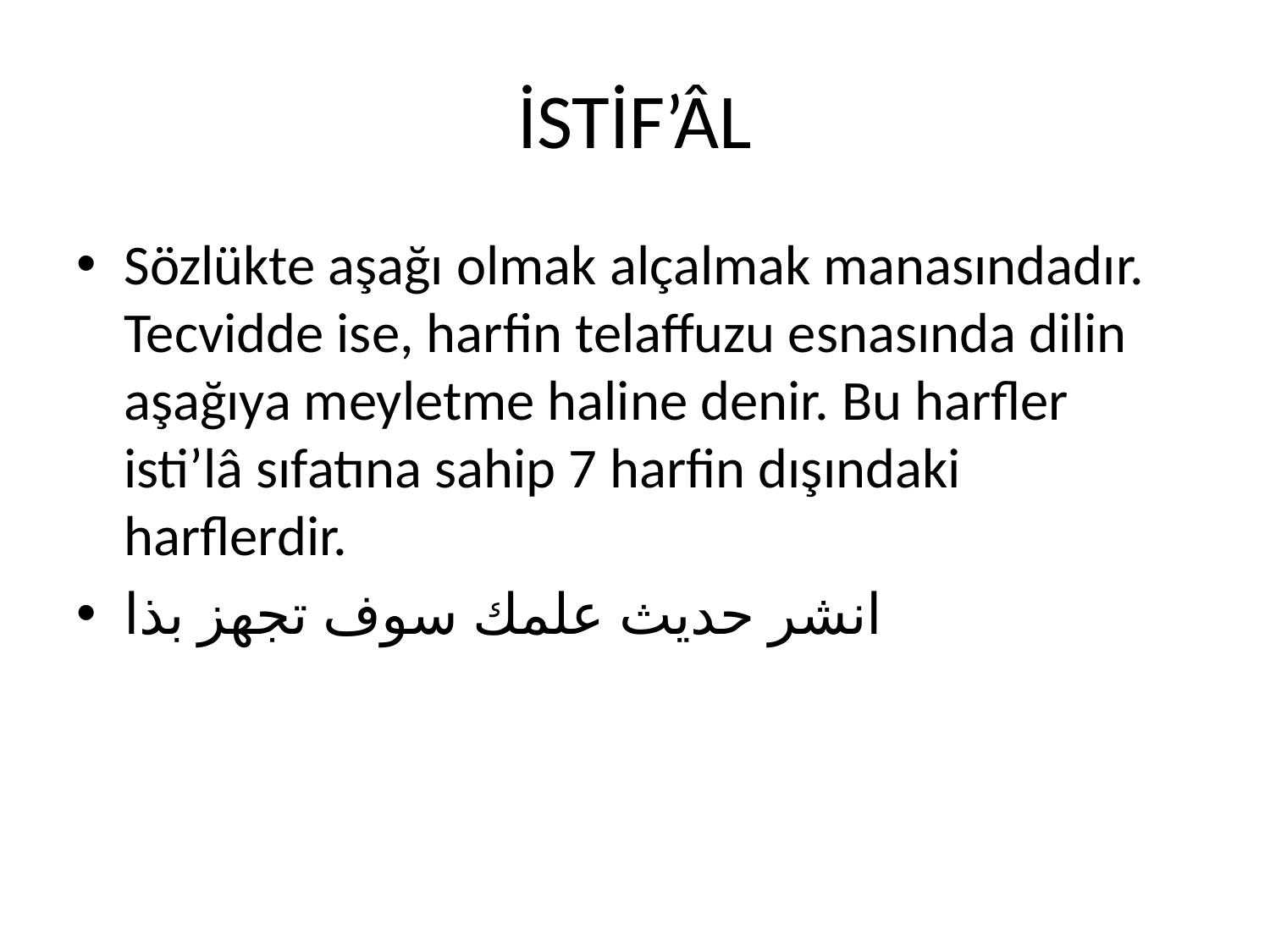

# İSTİF’ÂL
Sözlükte aşağı olmak alçalmak manasındadır. Tecvidde ise, harfin telaffuzu esnasında dilin aşağıya meyletme haline denir. Bu harfler isti’lâ sıfatına sahip 7 harfin dışındaki harflerdir.
انشر حديث علمك سوف تجهز بذا